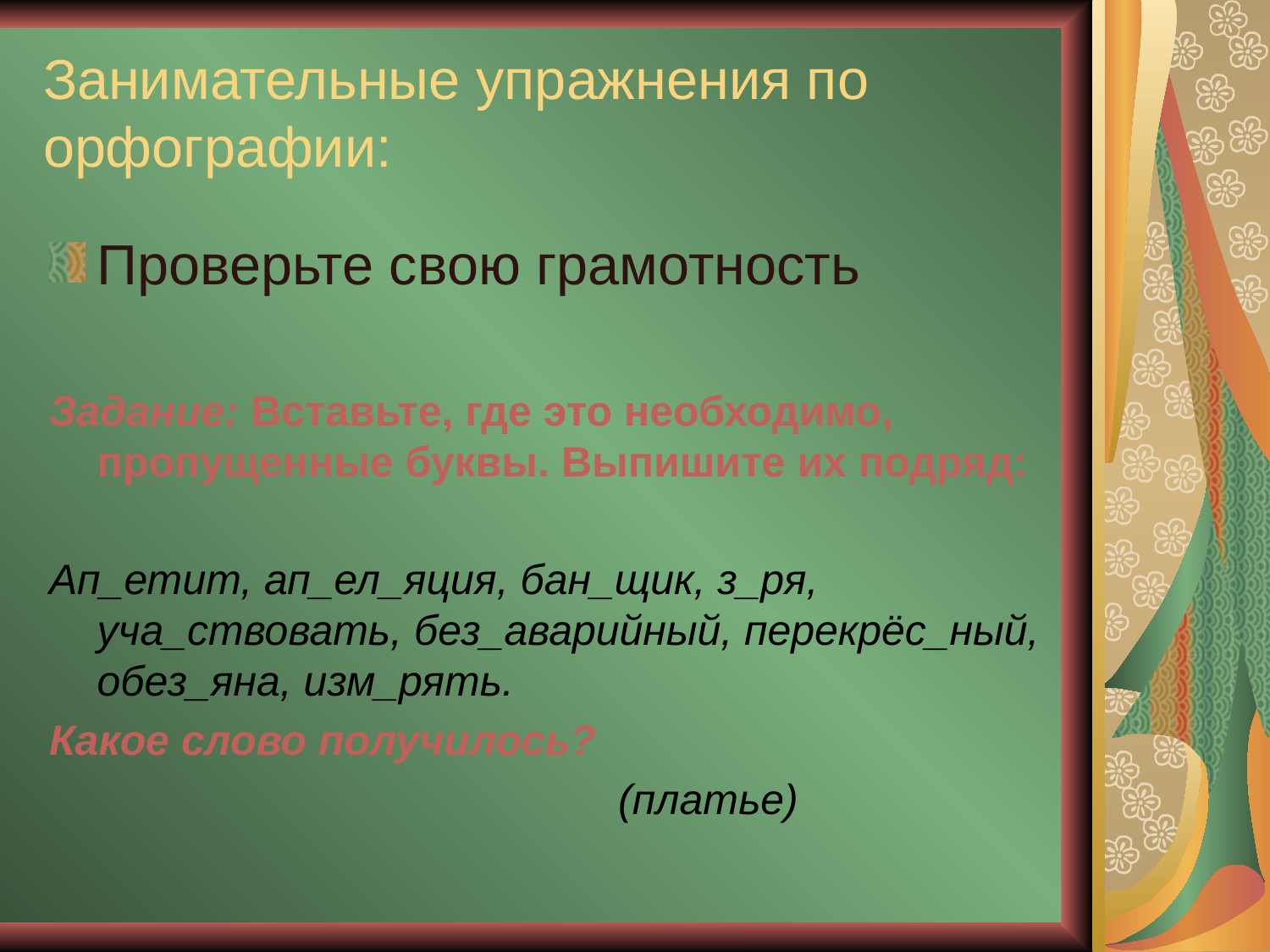

# Занимательные упражнения по орфографии:
Проверьте свою грамотность

Задание: Вставьте, где это необходимо, пропущенные буквы. Выпишите их подряд:

Ап_етит, ап_ел_яция, бан_щик, з_ря, уча_ствовать, без_аварийный, перекрёс_ный, обез_яна, изм_рять.
Какое слово получилось?
                                                (платье)